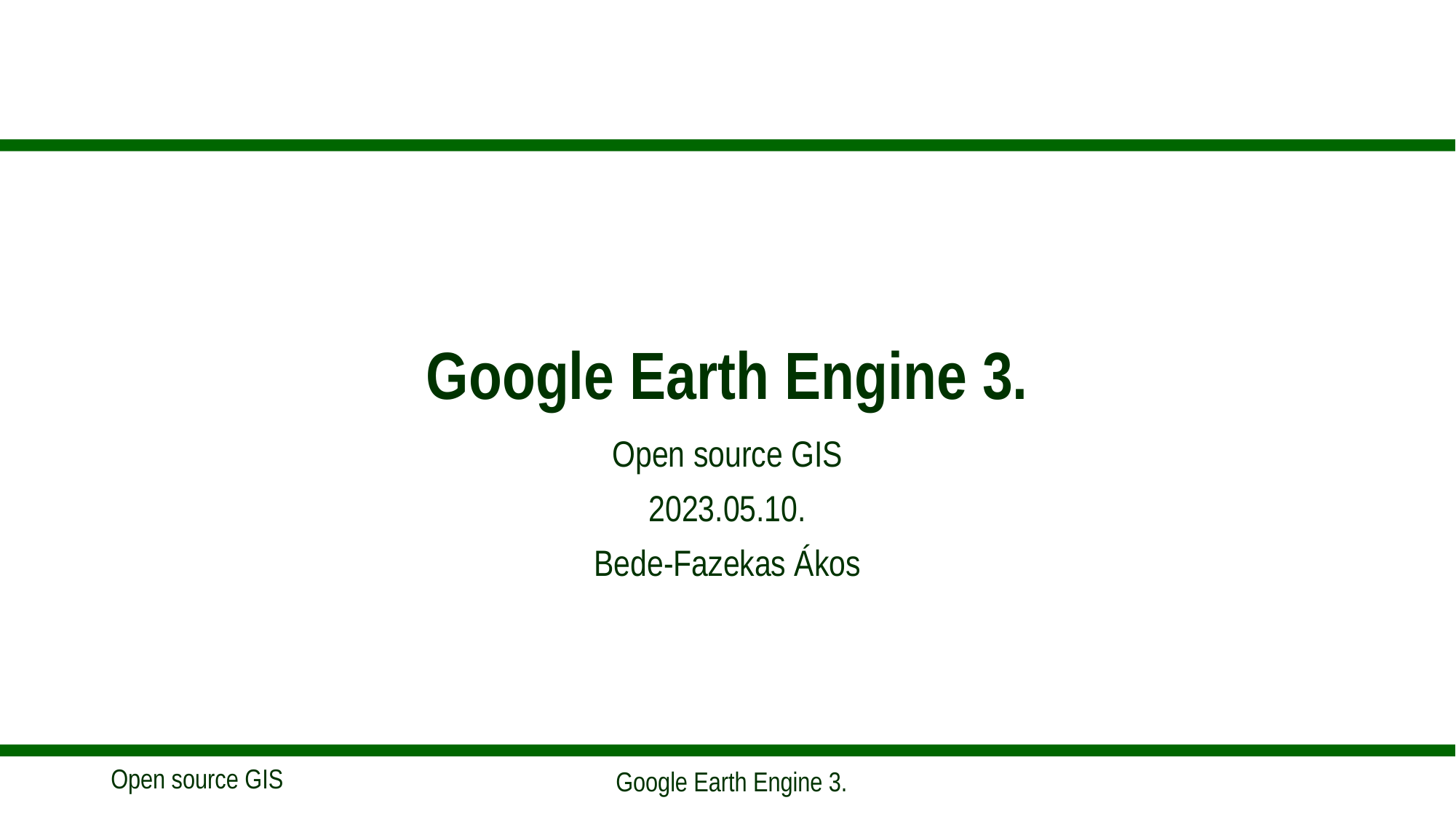

# Google Earth Engine 3.
Open source GIS
2023.05.10.
Bede-Fazekas Ákos